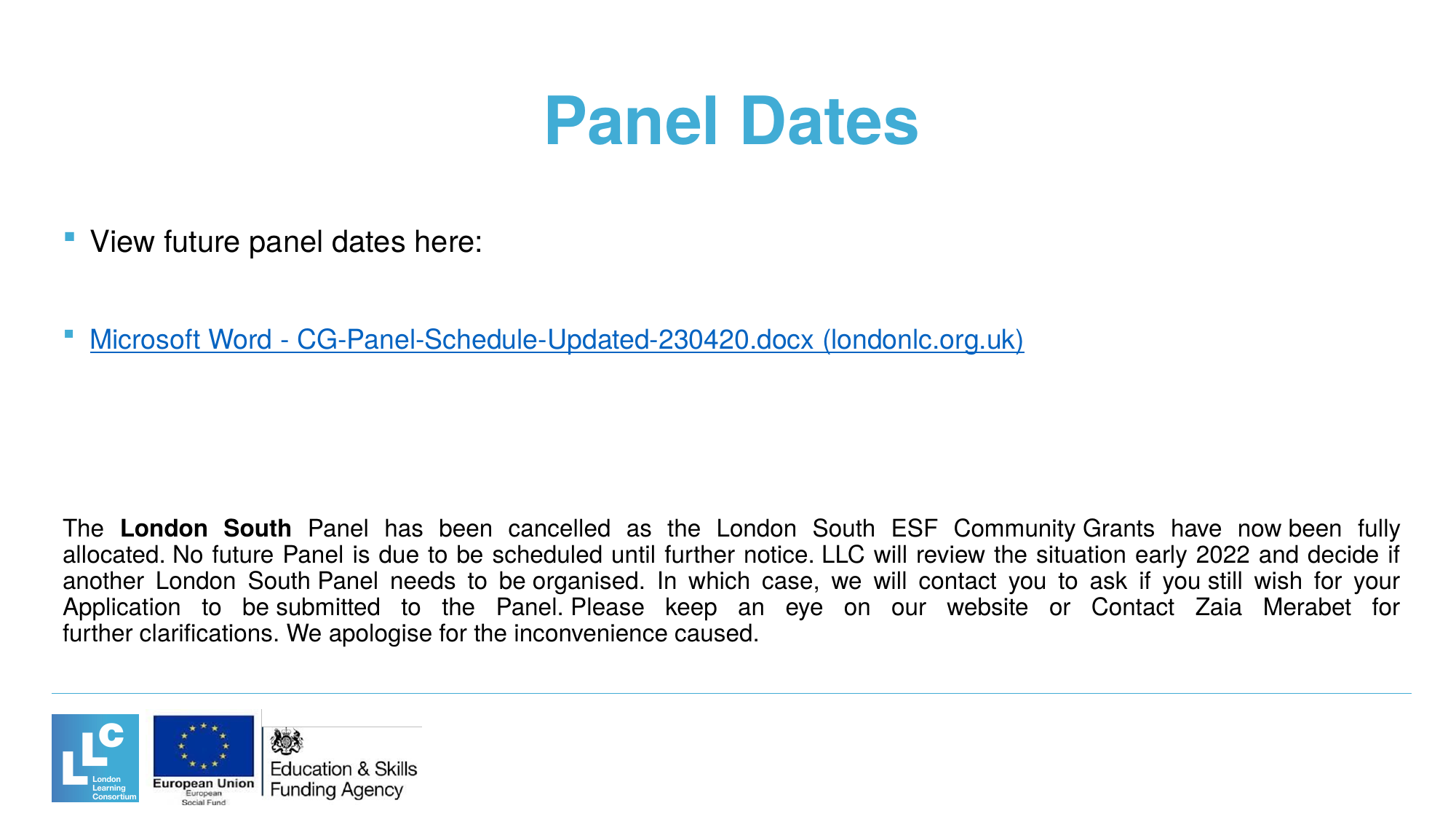

# Panel Dates
View future panel dates here:

Microsoft Word - CG-Panel-Schedule-Updated-230420.docx (londonlc.org.uk)

The London South Panel has been cancelled as the London South ESF Community Grants have now been fully allocated. No future Panel is due to be scheduled until further notice. LLC will review the situation early 2022 and decide if another London South Panel needs to be organised. In which case, we will contact you to ask if you still wish for your Application to be submitted to the Panel. Please keep an eye on our website or Contact Zaia Merabet for further clarifications. We apologise for the inconvenience caused.